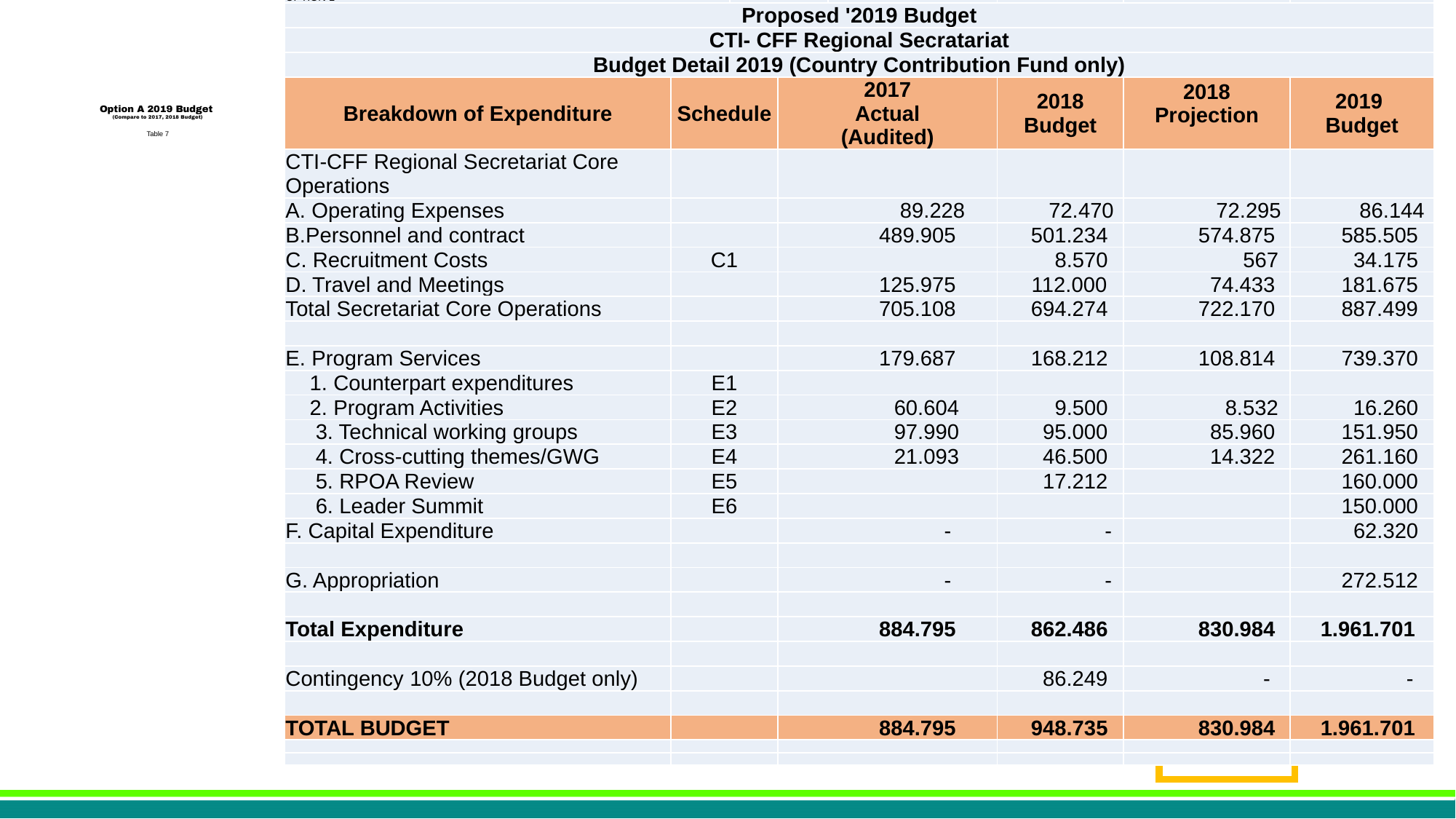

| OPTION 1 |  |  |  |  |  |  |  |
| --- | --- | --- | --- | --- | --- | --- | --- |
| Proposed '2019 Budget |  |  |  |  |  |  |  |
| CTI- CFF Regional Secratariat |  |  |  |  |  |  |  |
| Budget Detail 2019 (Country Contribution Fund only) |  |  |  |  |  |  |  |
| Breakdown of Expenditure | Schedule |  | 2017 Actual (Audited) |  | 2018 Budget | 2018 Projection | 2019 Budget |
| CTI-CFF Regional Secretariat Core Operations |  |  |  |  |  |  |  |
| A. Operating Expenses |  |  | 89.228 |  | 72.470 | 72.295 | 86.144 |
| B.Personnel and contract |  |  | 489.905 |  | 501.234 | 574.875 | 585.505 |
| C. Recruitment Costs | C1 |  |  |  | 8.570 | 567 | 34.175 |
| D. Travel and Meetings |  |  | 125.975 |  | 112.000 | 74.433 | 181.675 |
| Total Secretariat Core Operations |  |  | 705.108 |  | 694.274 | 722.170 | 887.499 |
|  |  |  |  |  |  |  |  |
| E. Program Services |  |  | 179.687 |  | 168.212 | 108.814 | 739.370 |
| 1. Counterpart expenditures | E1 |  |  |  |  |  |  |
| 2. Program Activities | E2 |  | 60.604 |  | 9.500 | 8.532 | 16.260 |
| 3. Technical working groups | E3 |  | 97.990 |  | 95.000 | 85.960 | 151.950 |
| 4. Cross-cutting themes/GWG | E4 |  | 21.093 |  | 46.500 | 14.322 | 261.160 |
| 5. RPOA Review | E5 |  |  |  | 17.212 |  | 160.000 |
| 6. Leader Summit | E6 |  |  |  |  |  | 150.000 |
| F. Capital Expenditure |  |  | - |  | - |  | 62.320 |
|  |  |  |  |  |  |  |  |
| G. Appropriation |  |  | - |  | - |  | 272.512 |
|  |  |  |  |  |  |  |  |
| Total Expenditure |  |  | 884.795 |  | 862.486 | 830.984 | 1.961.701 |
|  |  |  |  |  |  |  |  |
| Contingency 10% (2018 Budget only) |  |  |  |  | 86.249 | - | - |
|  |  |  |  |  |  |  |  |
| TOTAL BUDGET |  |  | 884.795 |  | 948.735 | 830.984 | 1.961.701 |
|  |  |  |  |  |  |  |  |
|  |  |  |  |  |  |  |  |
# Option A 2019 Budget (Compare to 2017, 2018 Budget) Table 7